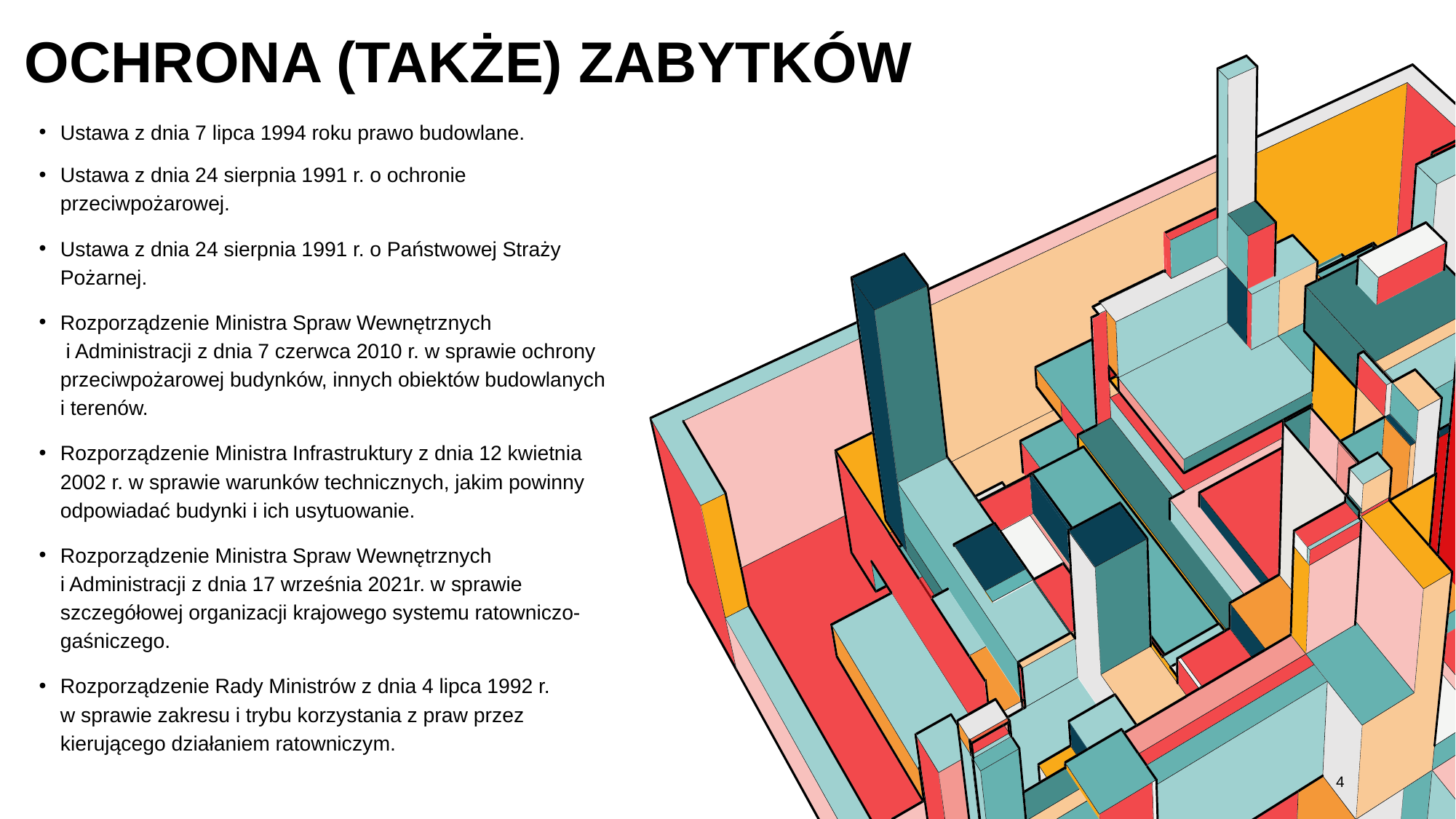

# Ochrona (także) zabytków
Ustawa z dnia 7 lipca 1994 roku prawo budowlane.
Ustawa z dnia 24 sierpnia 1991 r. o ochronie przeciwpożarowej.
Ustawa z dnia 24 sierpnia 1991 r. o Państwowej Straży Pożarnej.
Rozporządzenie Ministra Spraw Wewnętrznych
 i Administracji z dnia 7 czerwca 2010 r. w sprawie ochrony przeciwpożarowej budynków, innych obiektów budowlanych i terenów.
Rozporządzenie Ministra Infrastruktury z dnia 12 kwietnia 2002 r. w sprawie warunków technicznych, jakim powinny odpowiadać budynki i ich usytuowanie.
Rozporządzenie Ministra Spraw Wewnętrznych
i Administracji z dnia 17 września 2021r. w sprawie szczegółowej organizacji krajowego systemu ratowniczo-gaśniczego.
Rozporządzenie Rady Ministrów z dnia 4 lipca 1992 r.
w sprawie zakresu i trybu korzystania z praw przez kierującego działaniem ratowniczym.

4